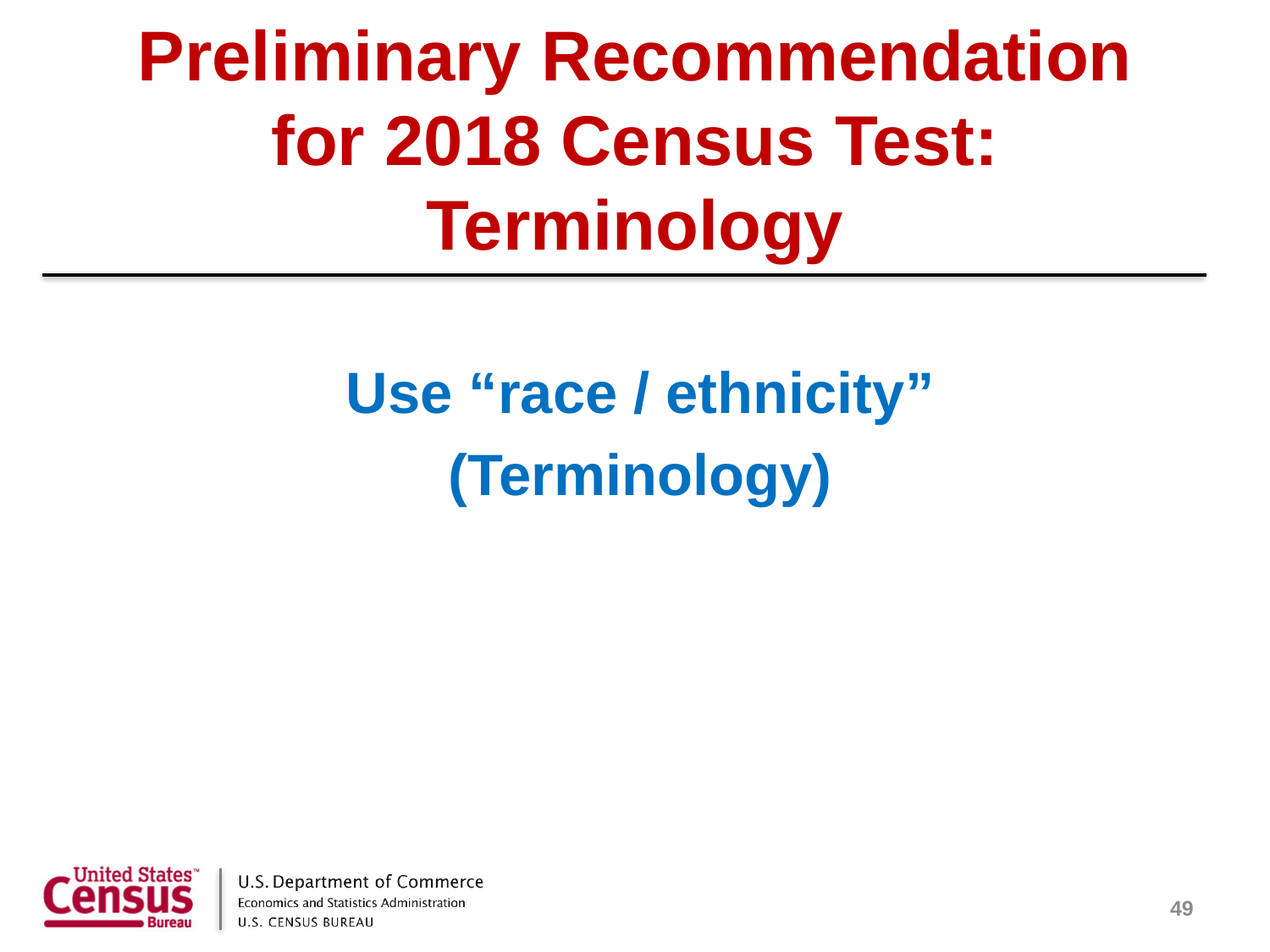

# Preliminary Recommendation for 2018 Census Test: Terminology
Use “race / ethnicity”
(Terminology)
49